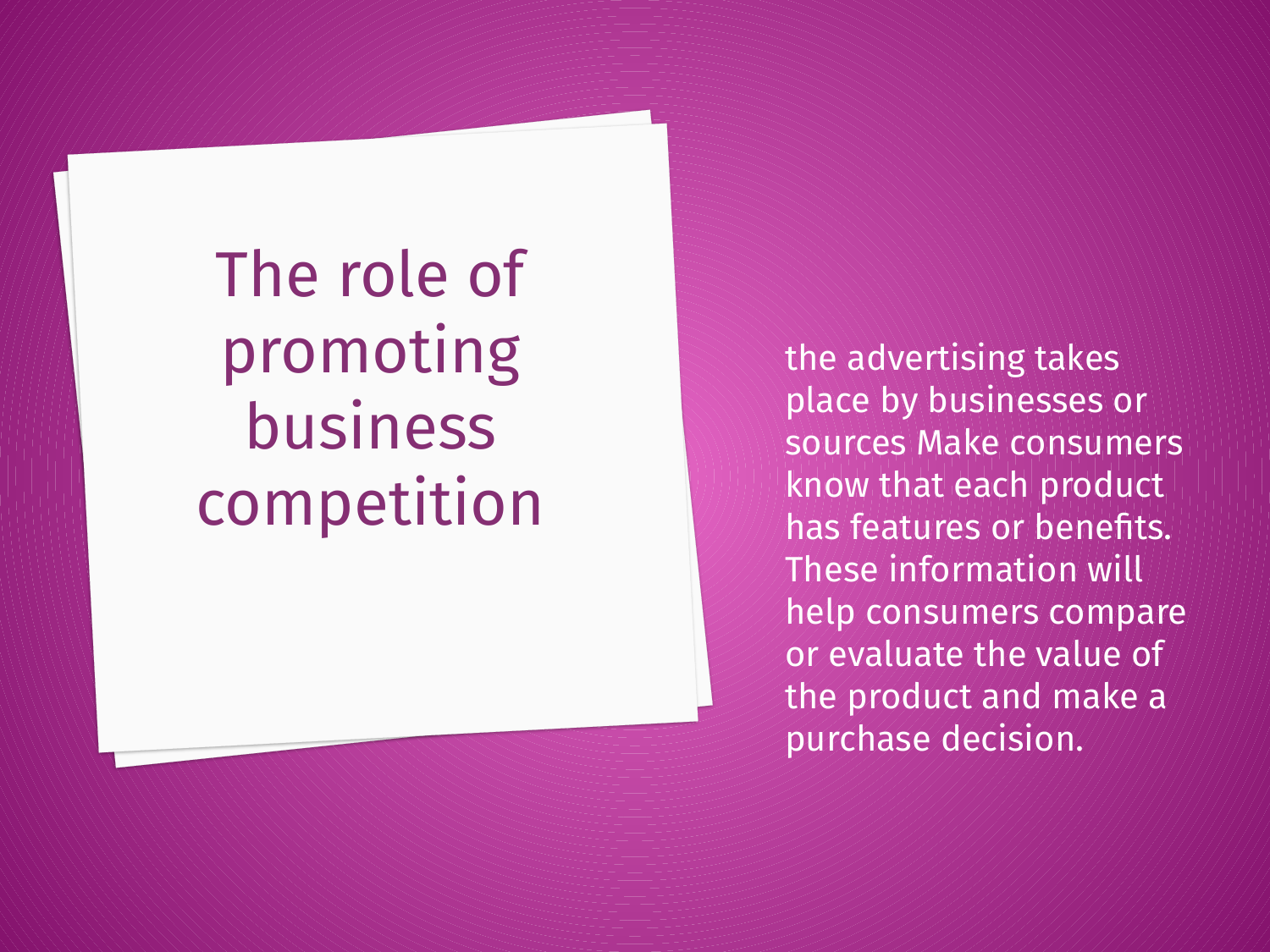

The role of promoting business competition
the advertising takes place by businesses or sources Make consumers know that each product has features or benefits. These information will help consumers compare or evaluate the value of the product and make a purchase decision.